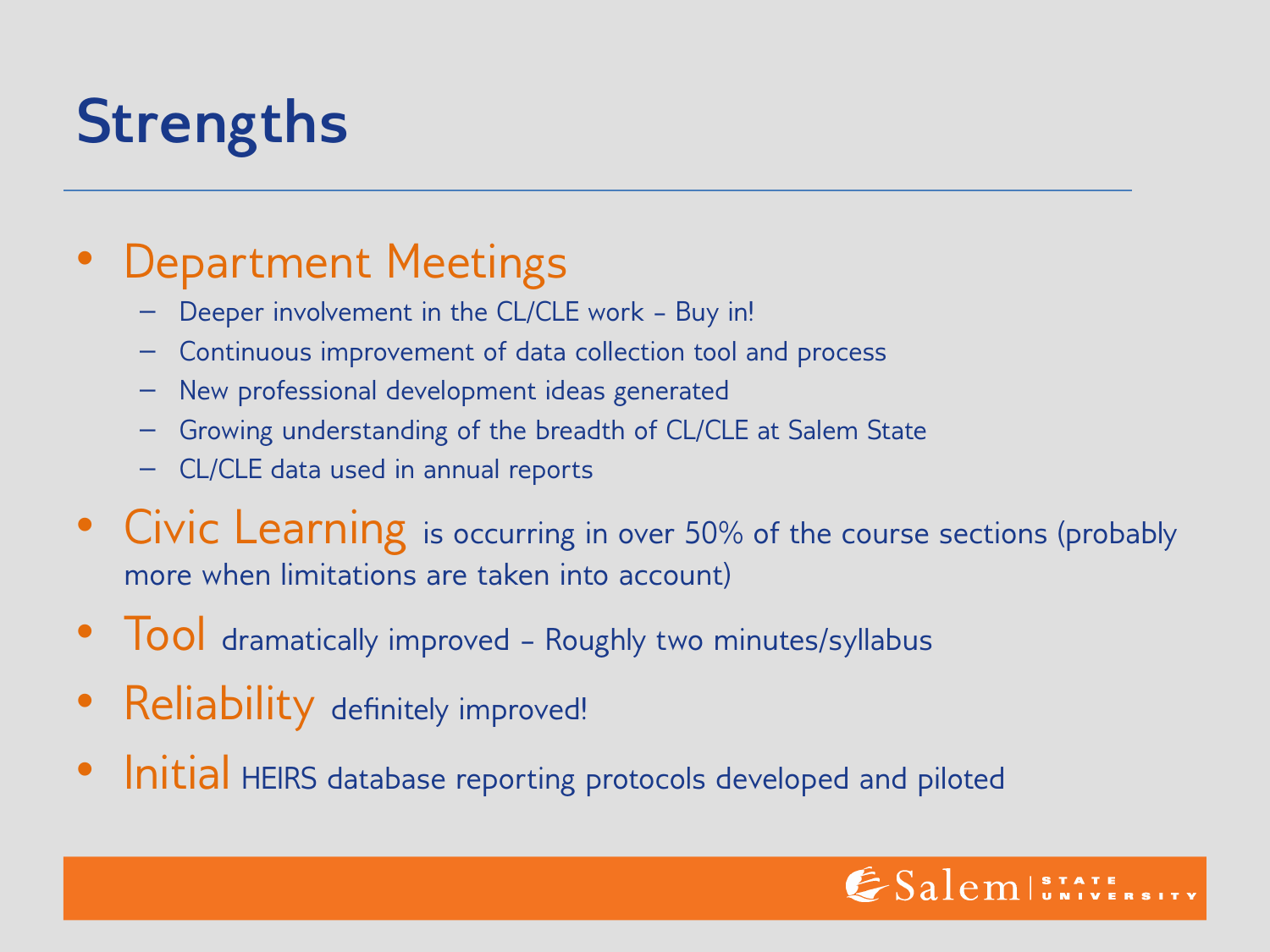

# Strengths
Department Meetings
Deeper involvement in the CL/CLE work – Buy in!
Continuous improvement of data collection tool and process
New professional development ideas generated
Growing understanding of the breadth of CL/CLE at Salem State
CL/CLE data used in annual reports
Civic Learning is occurring in over 50% of the course sections (probably more when limitations are taken into account)
Tool dramatically improved – Roughly two minutes/syllabus
Reliability definitely improved!
Initial HEIRS database reporting protocols developed and piloted